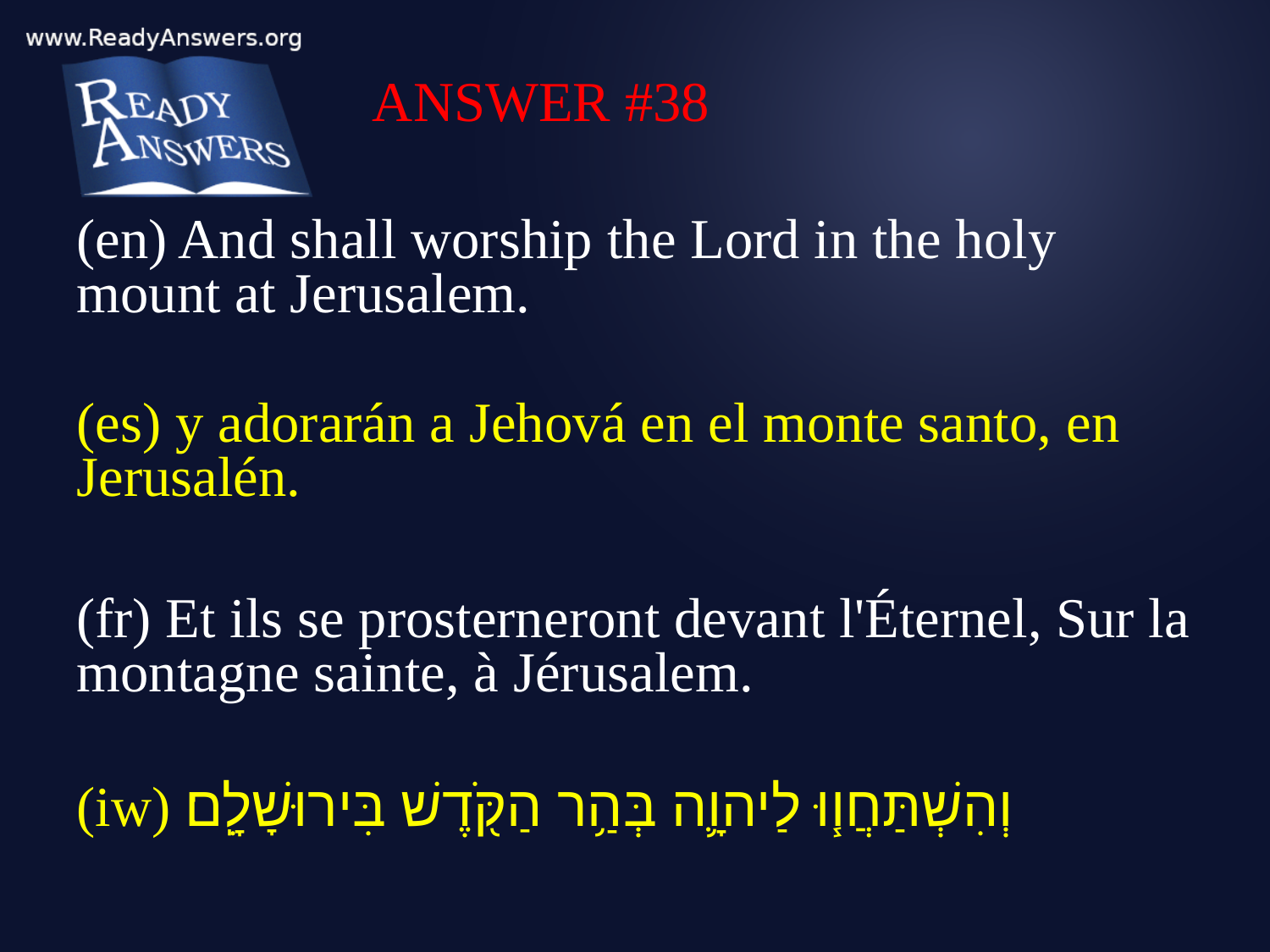

ANSWER #38
(en) And shall worship the Lord in the holy mount at Jerusalem.
(es) y adorarán a Jehová en el monte santo, en Jerusalén.
(fr) Et ils se prosterneront devant l'Éternel, Sur la montagne sainte, à Jérusalem.
(iw) וְהִשְׁתַּחֲו֧וּ לַיהוָ֛ה בְּהַ֥ר הַקֹּ֖דֶשׁ בִּירוּשָׁלִָֽם׃